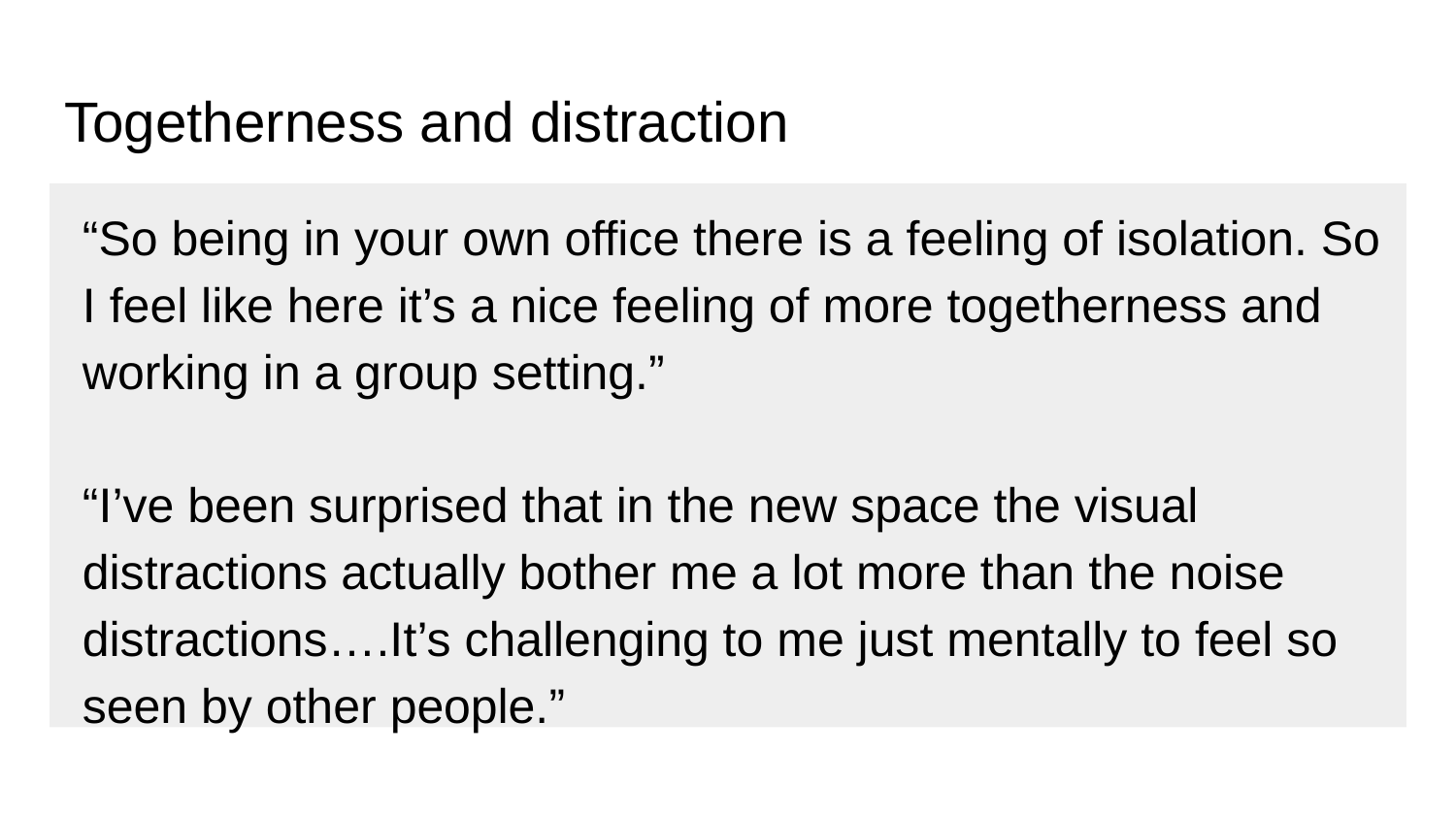

# Togetherness and distraction
“So being in your own office there is a feeling of isolation. So I feel like here it’s a nice feeling of more togetherness and working in a group setting.”
“I’ve been surprised that in the new space the visual distractions actually bother me a lot more than the noise distractions….It’s challenging to me just mentally to feel so seen by other people.”